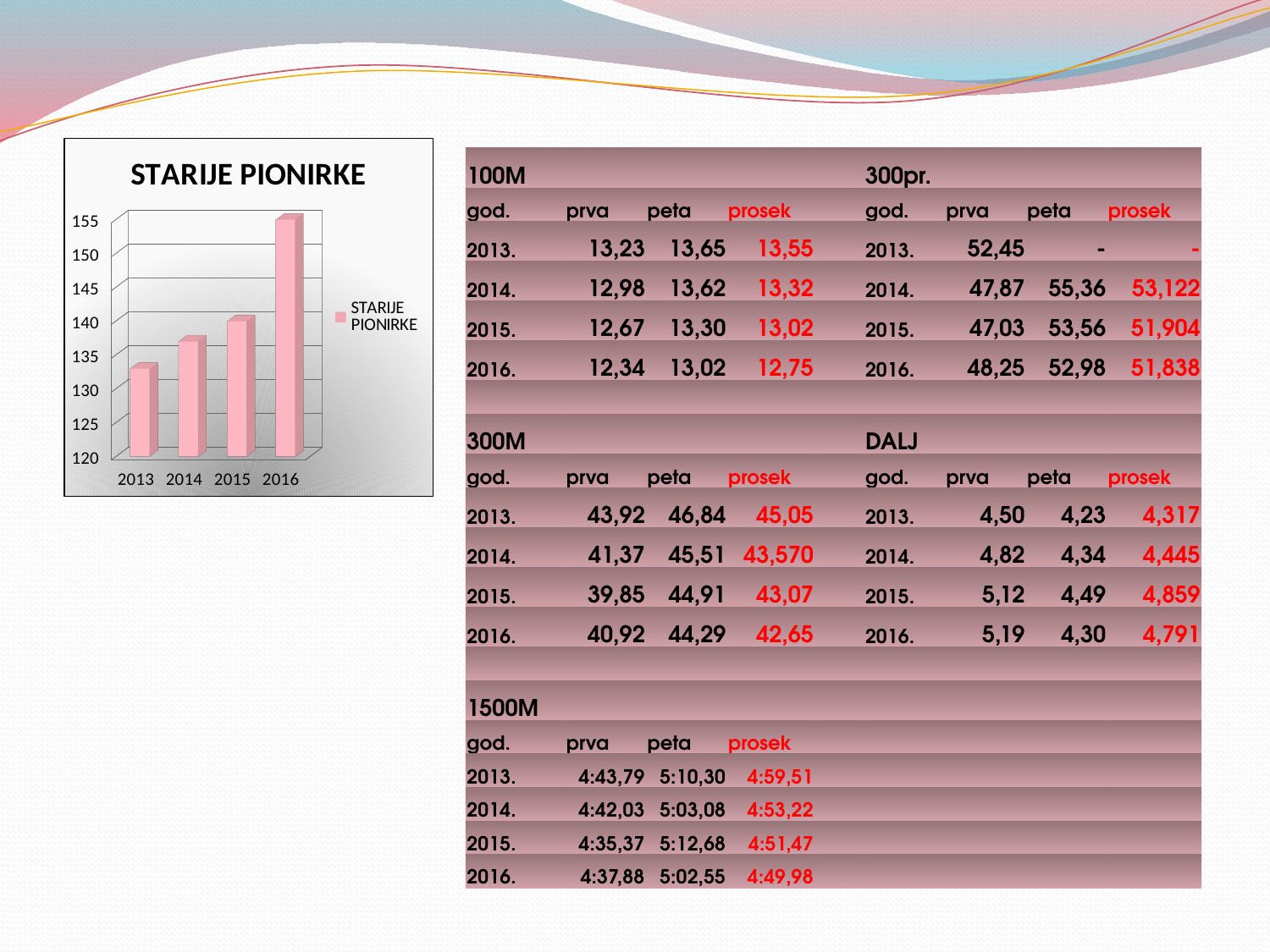

[unsupported chart]

| 100M |  |  |  |  | 300pr. |  |  |  |
| --- | --- | --- | --- | --- | --- | --- | --- | --- |
| god. | prva | peta | prosek |  | god. | prva | peta | prosek |
| 2013. | 13,23 | 13,65 | 13,55 |  | 2013. | 52,45 | - | - |
| 2014. | 12,98 | 13,62 | 13,32 |  | 2014. | 47,87 | 55,36 | 53,122 |
| 2015. | 12,67 | 13,30 | 13,02 |  | 2015. | 47,03 | 53,56 | 51,904 |
| 2016. | 12,34 | 13,02 | 12,75 |  | 2016. | 48,25 | 52,98 | 51,838 |
|  |  |  |  |  |  |  |  |  |
| 300M |  |  |  |  | DALJ |  |  |  |
| god. | prva | peta | prosek |  | god. | prva | peta | prosek |
| 2013. | 43,92 | 46,84 | 45,05 |  | 2013. | 4,50 | 4,23 | 4,317 |
| 2014. | 41,37 | 45,51 | 43,570 |  | 2014. | 4,82 | 4,34 | 4,445 |
| 2015. | 39,85 | 44,91 | 43,07 |  | 2015. | 5,12 | 4,49 | 4,859 |
| 2016. | 40,92 | 44,29 | 42,65 |  | 2016. | 5,19 | 4,30 | 4,791 |
|  |  |  |  |  |  |  |  |  |
| 1500M |  |  |  |  |  |  |  |  |
| god. | prva | peta | prosek |  |  |  |  |  |
| 2013. | 4:43,79 | 5:10,30 | 4:59,51 |  |  |  |  |  |
| 2014. | 4:42,03 | 5:03,08 | 4:53,22 |  |  |  |  |  |
| 2015. | 4:35,37 | 5:12,68 | 4:51,47 |  |  |  |  |  |
| 2016. | 4:37,88 | 5:02,55 | 4:49,98 |  |  |  |  |  |